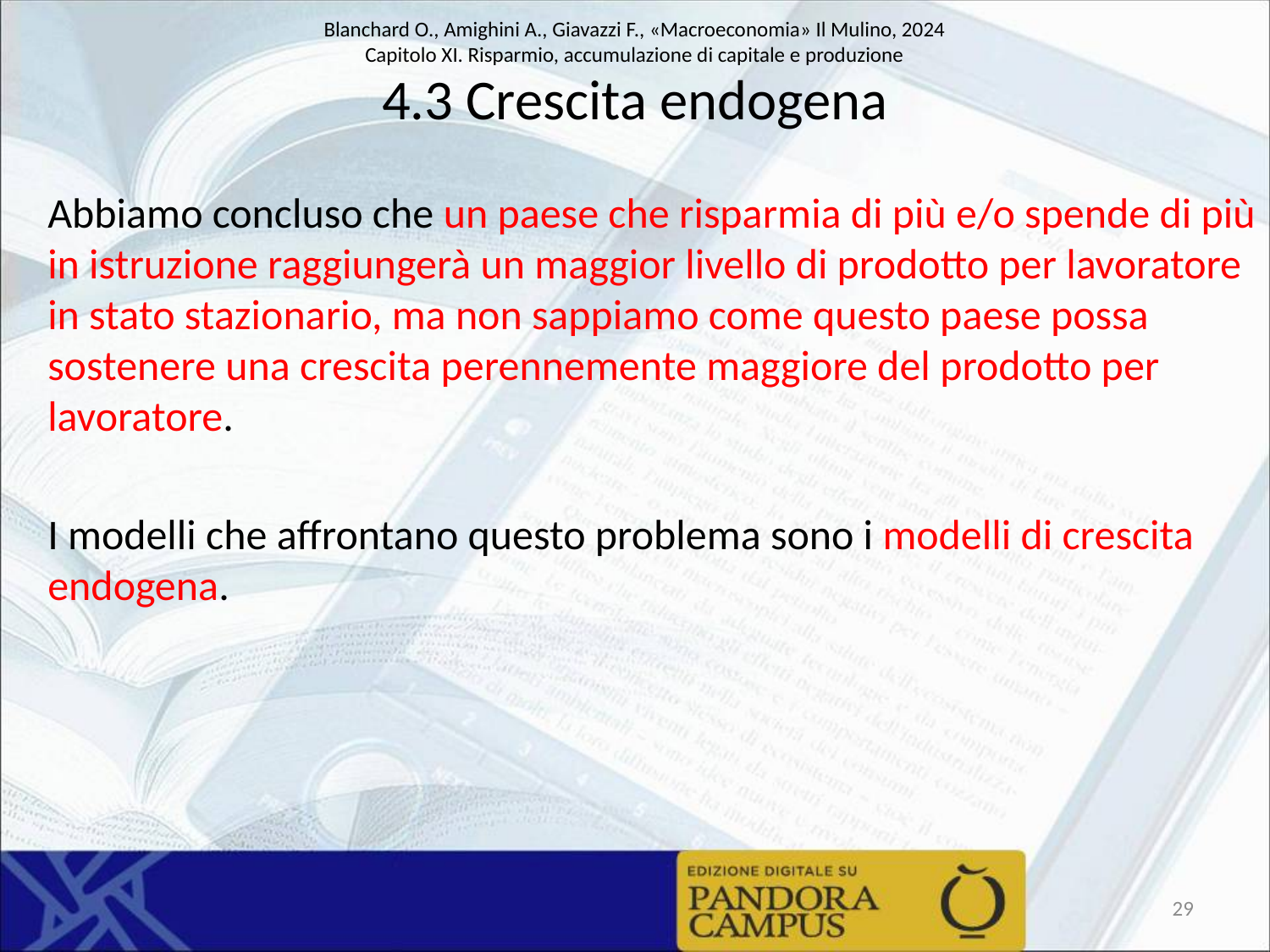

# 4.3 Crescita endogena
Abbiamo concluso che un paese che risparmia di più e/o spende di più in istruzione raggiungerà un maggior livello di prodotto per lavoratore in stato stazionario, ma non sappiamo come questo paese possa sostenere una crescita perennemente maggiore del prodotto per lavoratore.

I modelli che affrontano questo problema sono i modelli di crescita endogena.

29